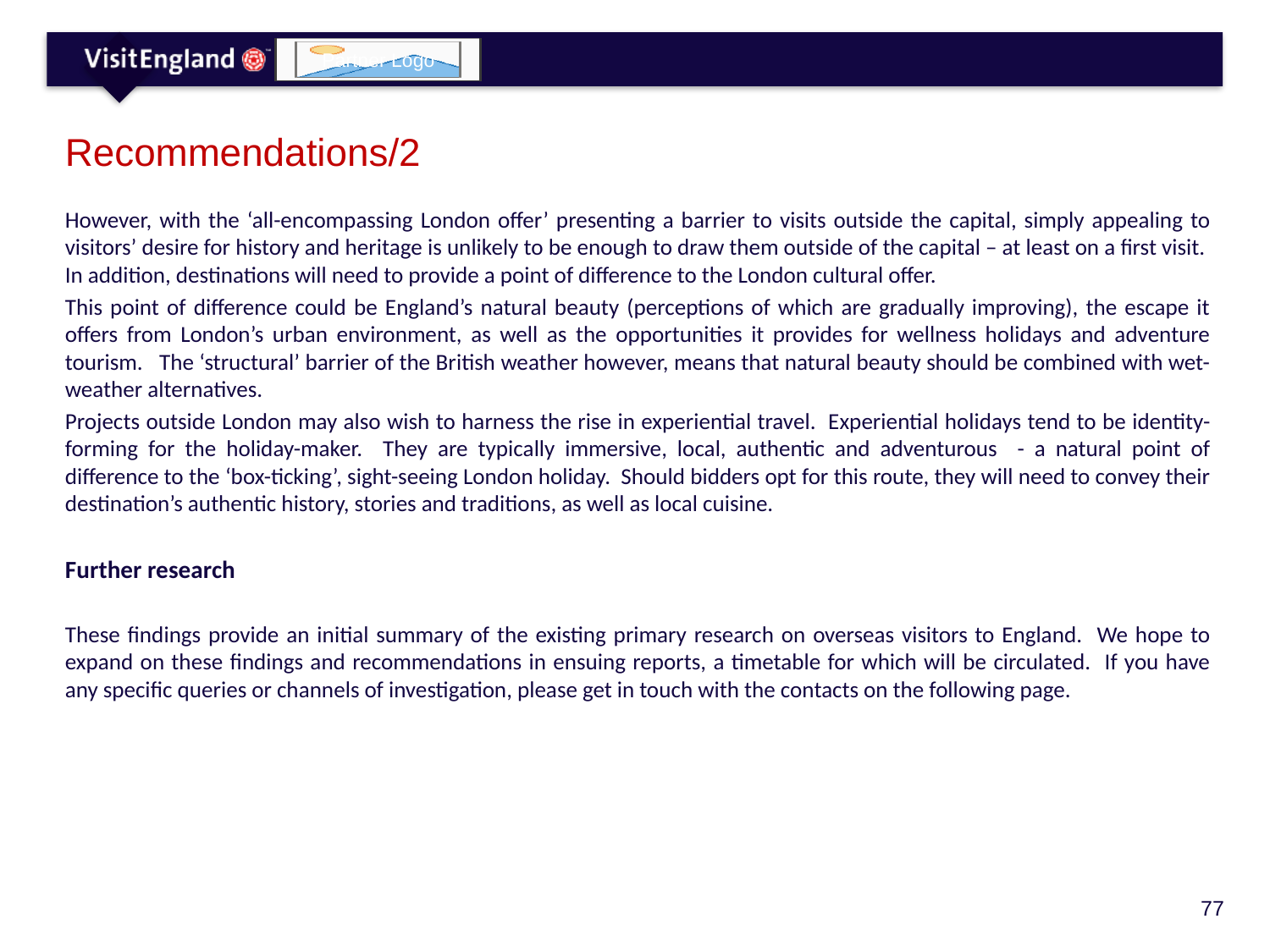

# Recommendations/2
However, with the ‘all-encompassing London offer’ presenting a barrier to visits outside the capital, simply appealing to visitors’ desire for history and heritage is unlikely to be enough to draw them outside of the capital – at least on a first visit.  In addition, destinations will need to provide a point of difference to the London cultural offer.
This point of difference could be England’s natural beauty (perceptions of which are gradually improving), the escape it offers from London’s urban environment, as well as the opportunities it provides for wellness holidays and adventure tourism.   The ‘structural’ barrier of the British weather however, means that natural beauty should be combined with wet-weather alternatives.
Projects outside London may also wish to harness the rise in experiential travel.  Experiential holidays tend to be identity-forming for the holiday-maker.  They are typically immersive, local, authentic and adventurous  - a natural point of difference to the ‘box-ticking’, sight-seeing London holiday.  Should bidders opt for this route, they will need to convey their destination’s authentic history, stories and traditions, as well as local cuisine.

Further research

These findings provide an initial summary of the existing primary research on overseas visitors to England.  We hope to expand on these findings and recommendations in ensuing reports, a timetable for which will be circulated.  If you have any specific queries or channels of investigation, please get in touch with the contacts on the following page.